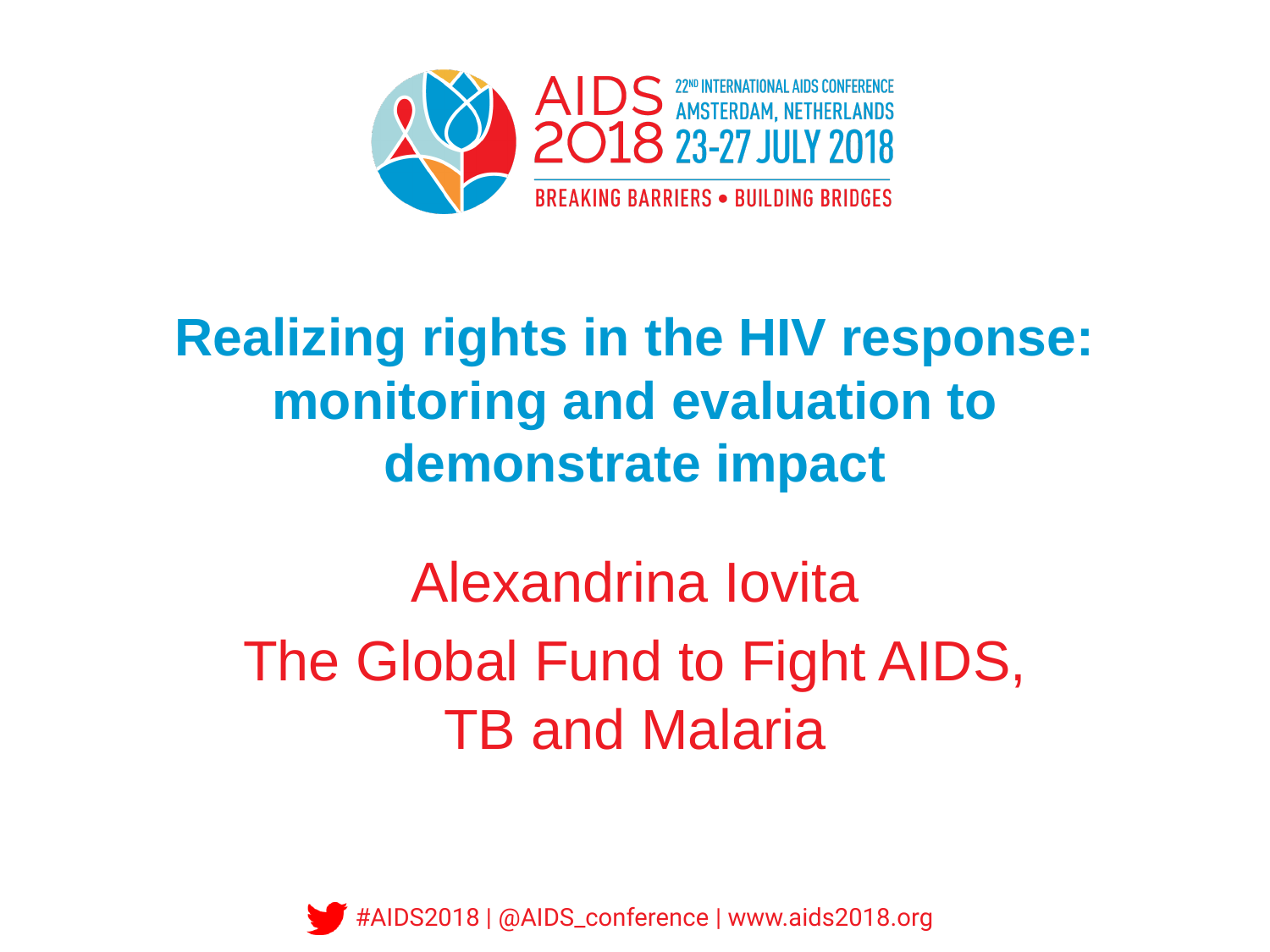

# Realizing rights in the HIV response: monitoring and evaluation to demonstrate impact
Alexandrina Iovita
The Global Fund to Fight AIDS, TB and Malaria